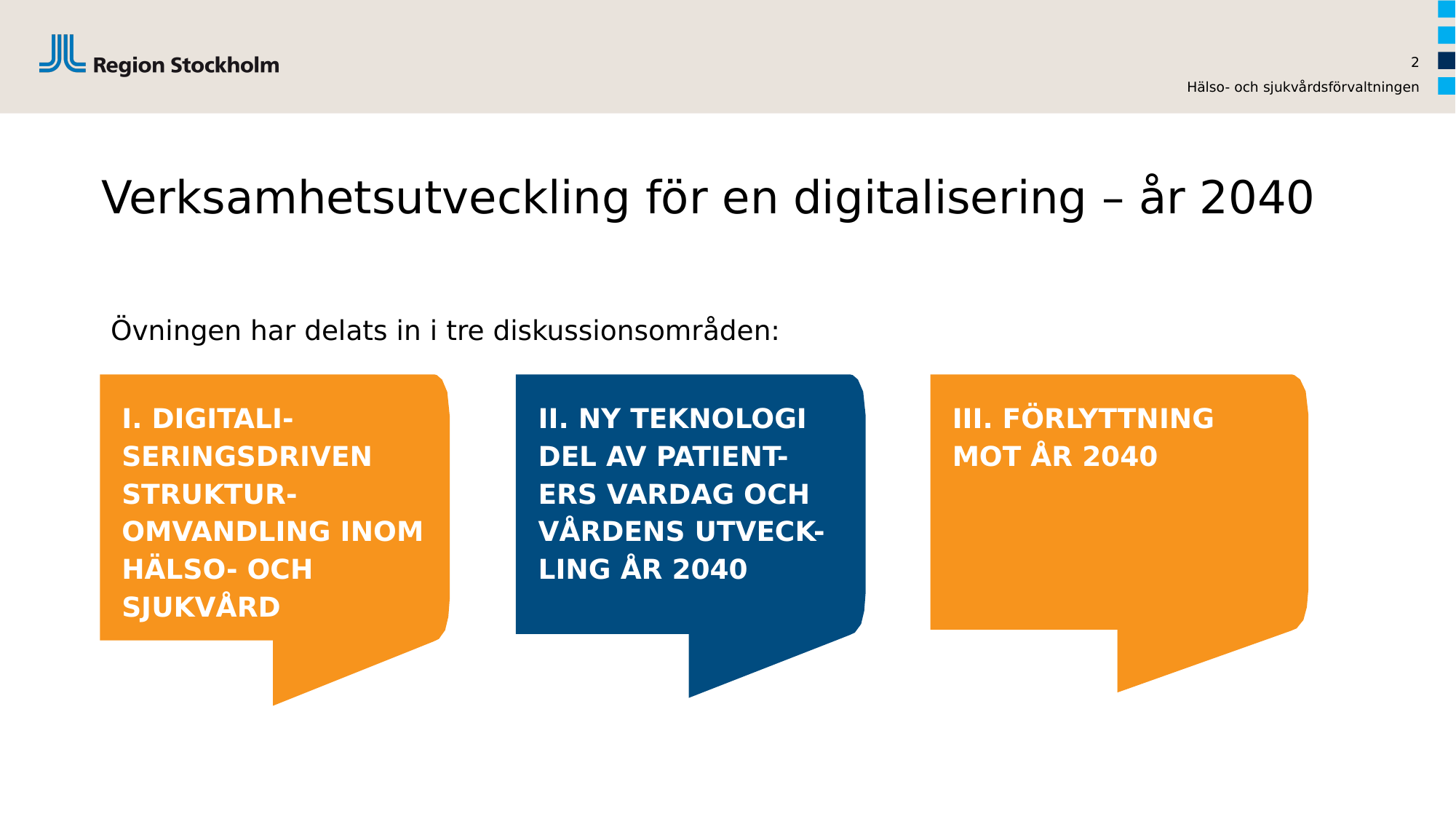

2
Hälso- och sjukvårdsförvaltningen
# Verksamhetsutveckling för en digitalisering – år 2040
Övningen har delats in i tre diskussionsområden:

I. DIGITALI-SERINGSDRIVEN STRUKTUR-OMVANDLING INOM HÄLSO- OCH SJUKVÅRD

II. NY TEKNOLOGI DEL AV PATIENT-ERS VARDAG OCH VÅRDENS UTVECK-LING ÅR 2040

III. FÖRLYTTNING MOT ÅR 2040